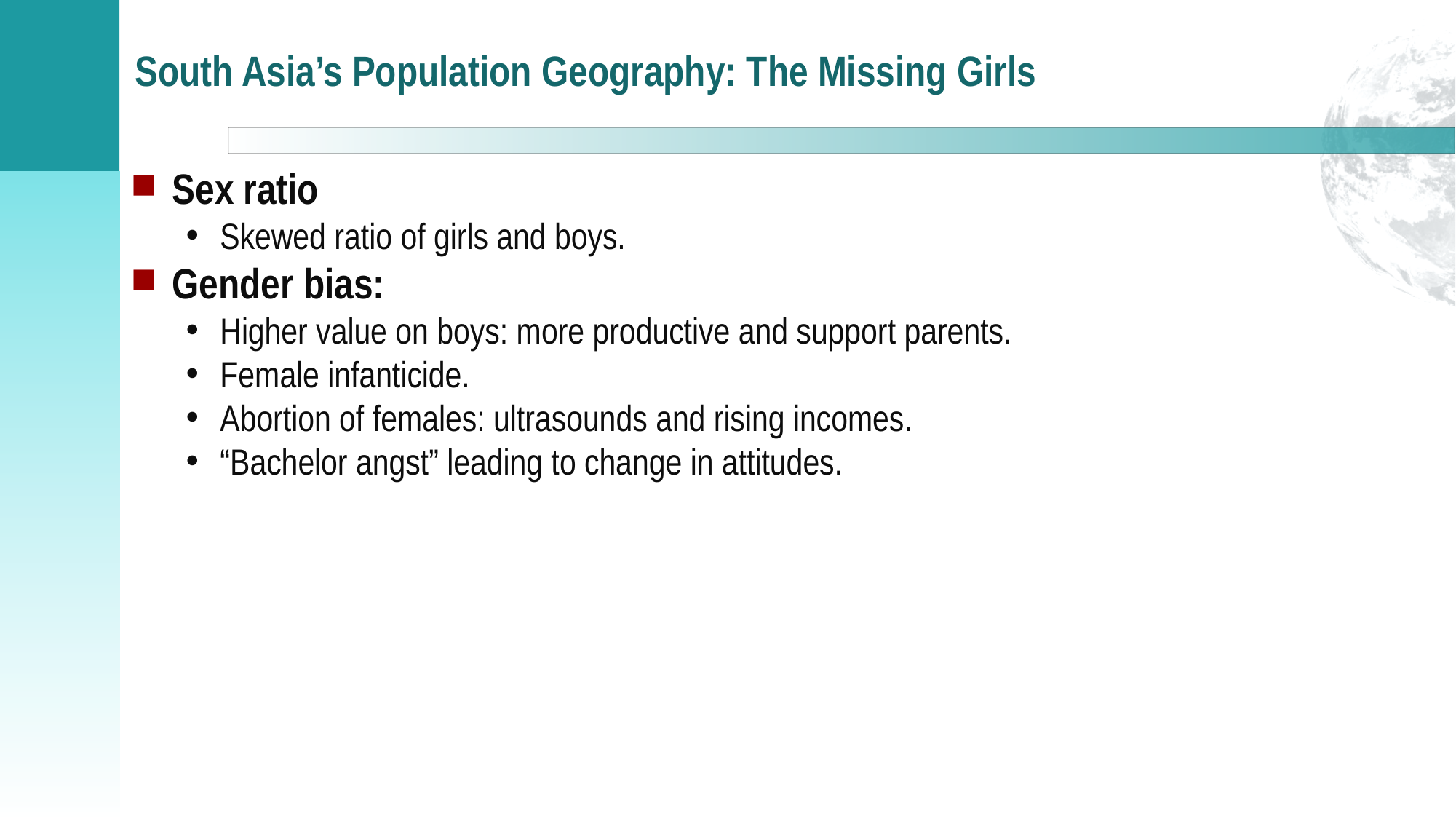

# South Asia’s Population Geography: The Missing Girls
Sex ratio
Skewed ratio of girls and boys.
Gender bias:
Higher value on boys: more productive and support parents.
Female infanticide.
Abortion of females: ultrasounds and rising incomes.
“Bachelor angst” leading to change in attitudes.